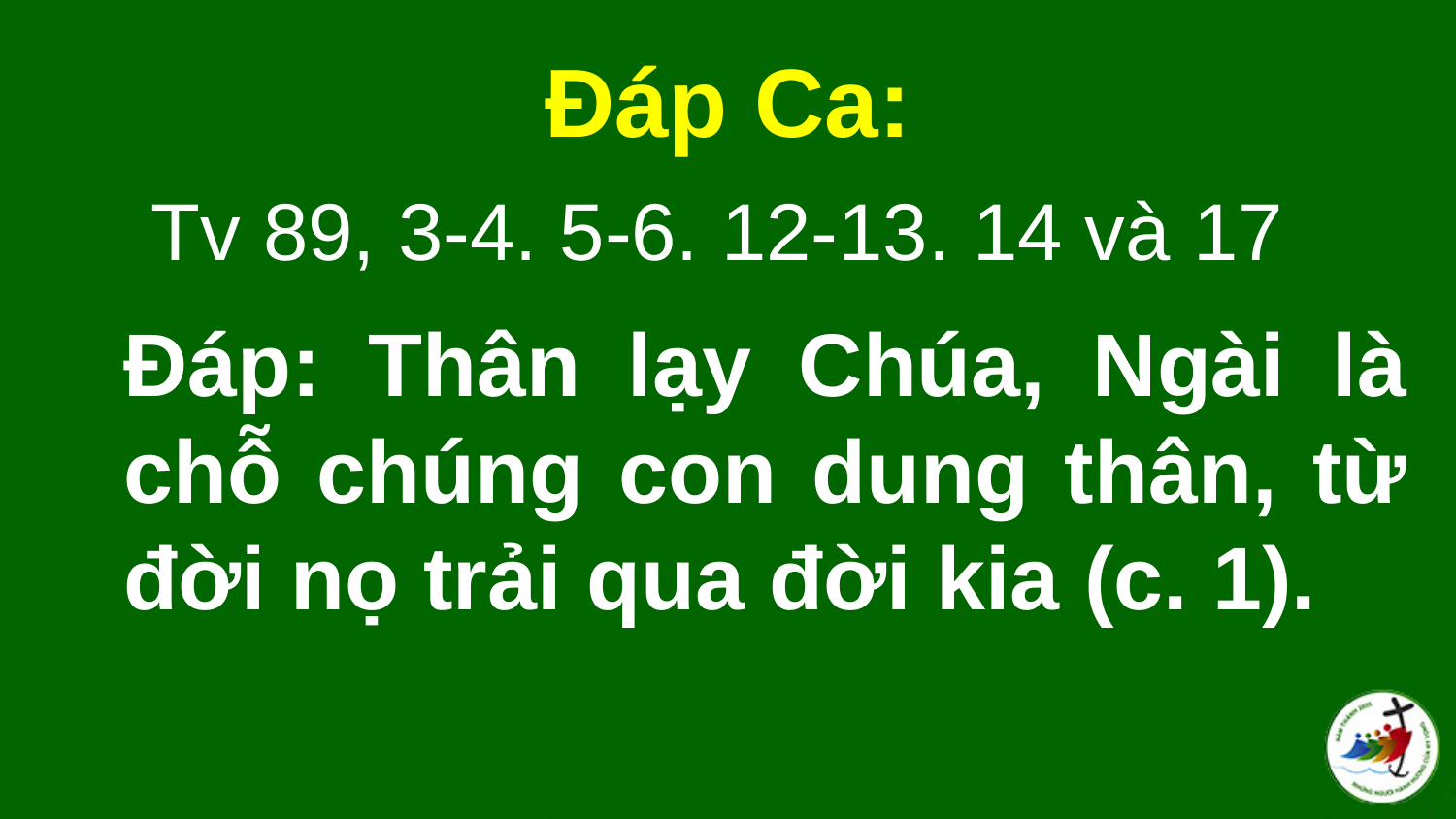

#
Đáp Ca:
Tv 89, 3-4. 5-6. 12-13. 14 và 17
Đáp: Thân lạy Chúa, Ngài là chỗ chúng con dung thân, từ đời nọ trải qua đời kia (c. 1).